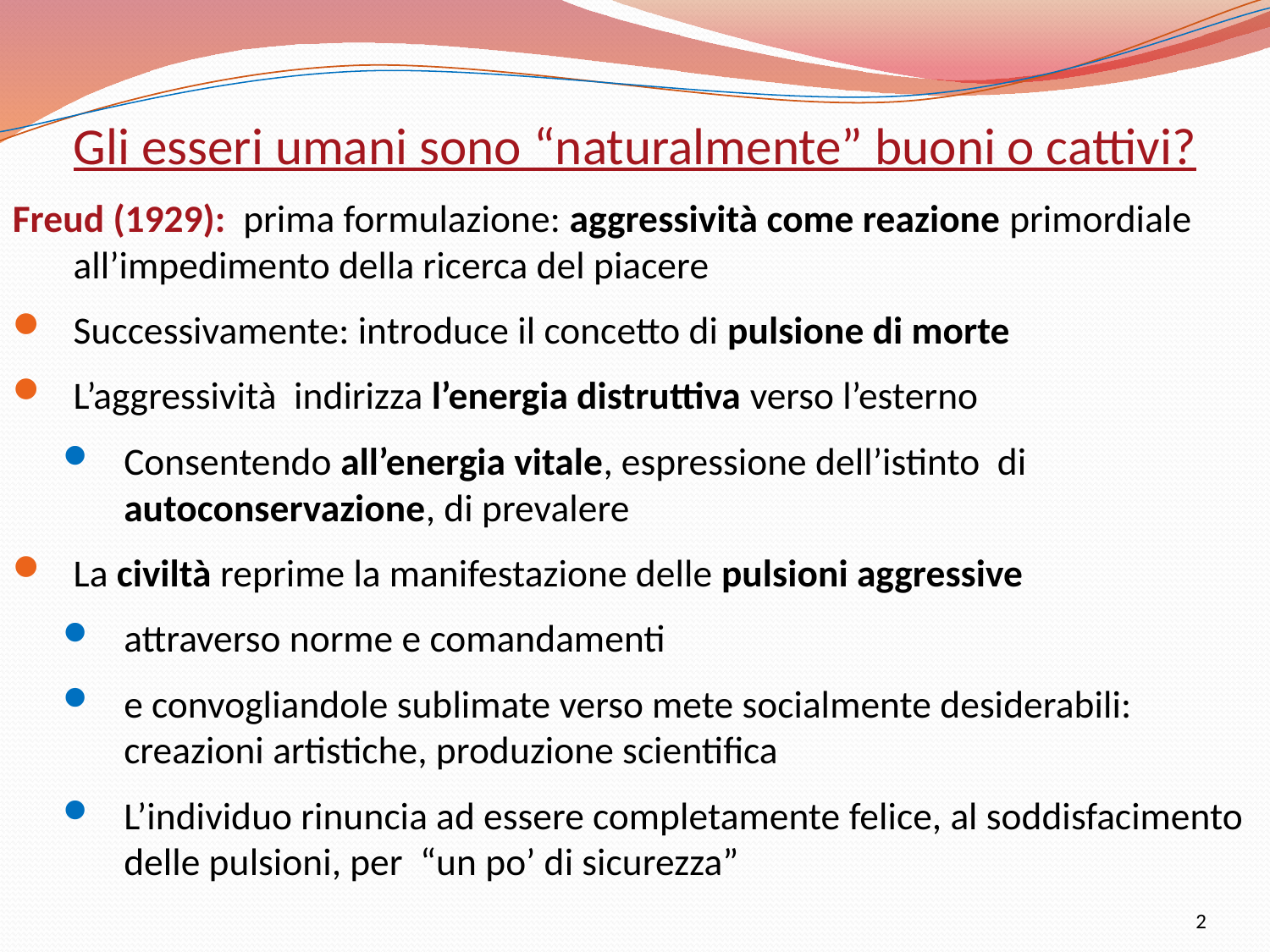

Gli esseri umani sono “naturalmente” buoni o cattivi?
Freud (1929):  prima formulazione: aggressività come reazione primordiale all’impedimento della ricerca del piacere
Successivamente: introduce il concetto di pulsione di morte
L’aggressività  indirizza l’energia distruttiva verso l’esterno
Consentendo all’energia vitale, espressione dell’istinto  di autoconservazione, di prevalere
La civiltà reprime la manifestazione delle pulsioni aggressive
attraverso norme e comandamenti
e convogliandole sublimate verso mete socialmente desiderabili: creazioni artistiche, produzione scientifica
L’individuo rinuncia ad essere completamente felice, al soddisfacimento delle pulsioni, per  “un po’ di sicurezza”

2